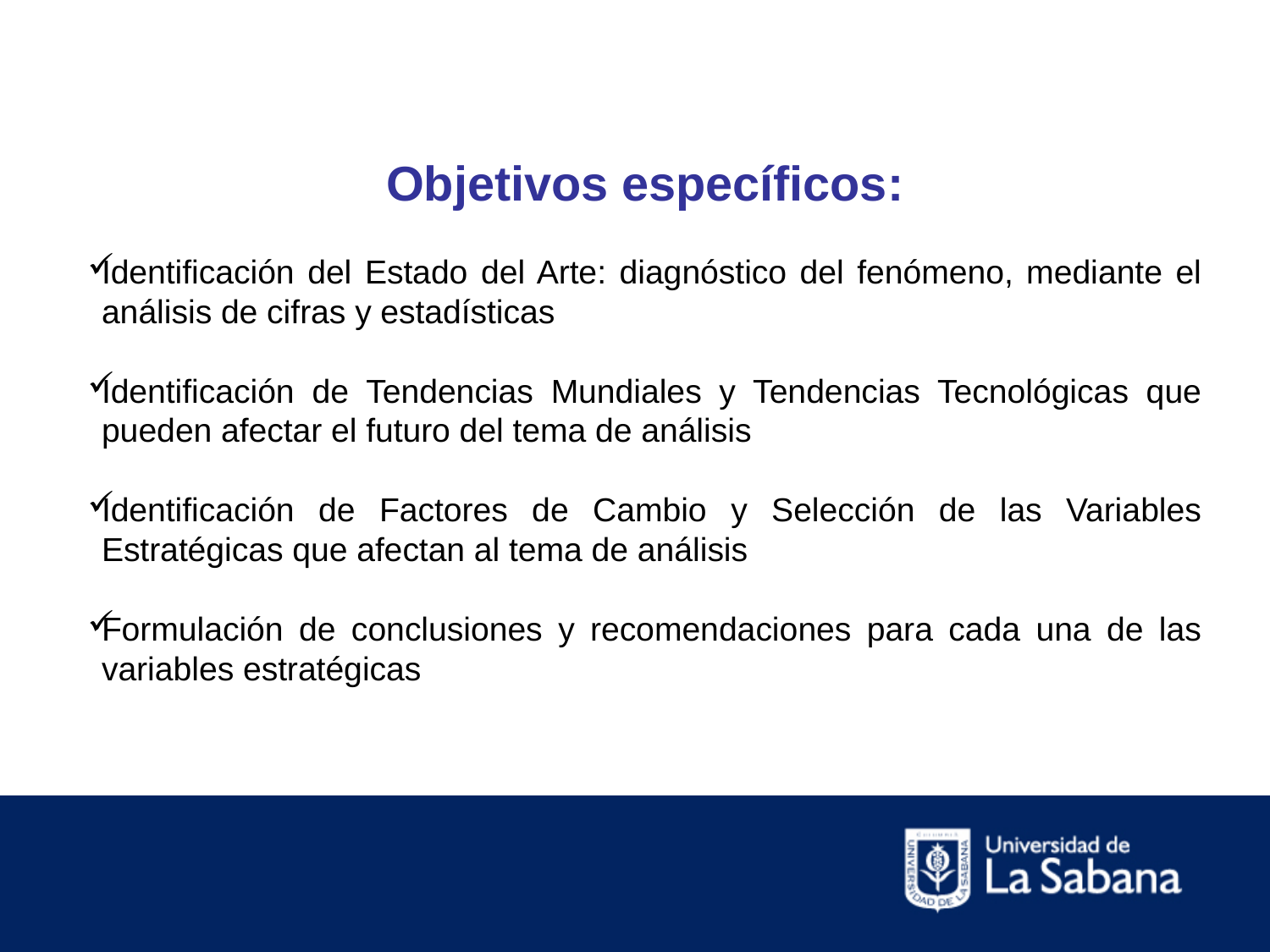

Objetivos específicos:

Identificación del Estado del Arte: diagnóstico del fenómeno, mediante el análisis de cifras y estadísticas

Identificación de Tendencias Mundiales y Tendencias Tecnológicas que pueden afectar el futuro del tema de análisis

Identificación de Factores de Cambio y Selección de las Variables Estratégicas que afectan al tema de análisis

Formulación de conclusiones y recomendaciones para cada una de las variables estratégicas